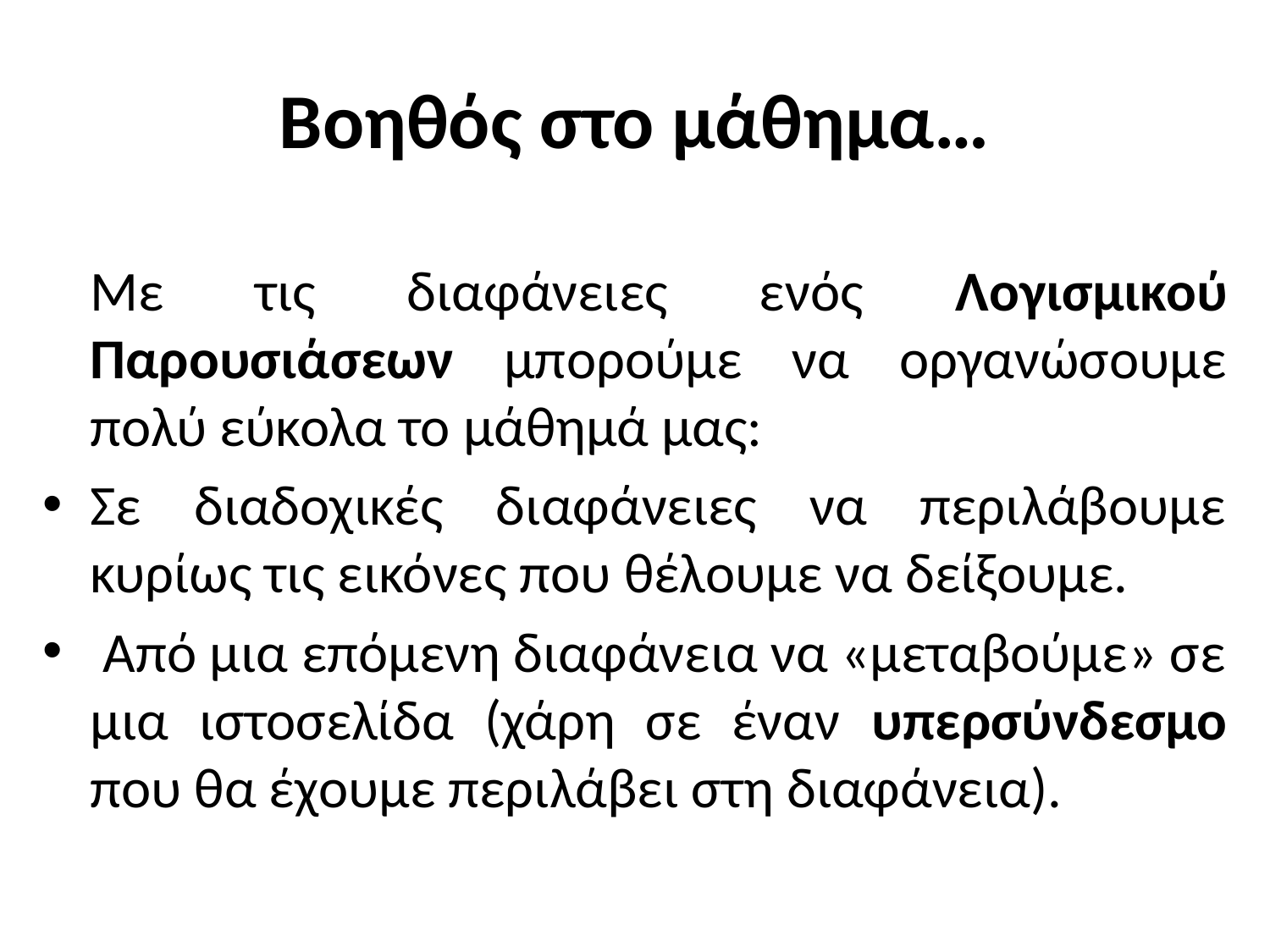

# Βοηθός στο μάθημα…
	Με τις διαφάνειες ενός Λογισμικού Παρουσιάσεων μπορούμε να οργανώσουμε πολύ εύκολα το μάθημά μας:
Σε διαδοχικές διαφάνειες να περιλάβουμε κυρίως τις εικόνες που θέλουμε να δείξουμε.
 Από μια επόμενη διαφάνεια να «μεταβούμε» σε μια ιστοσελίδα (χάρη σε έναν υπερσύνδεσμο που θα έχουμε περιλάβει στη διαφάνεια).